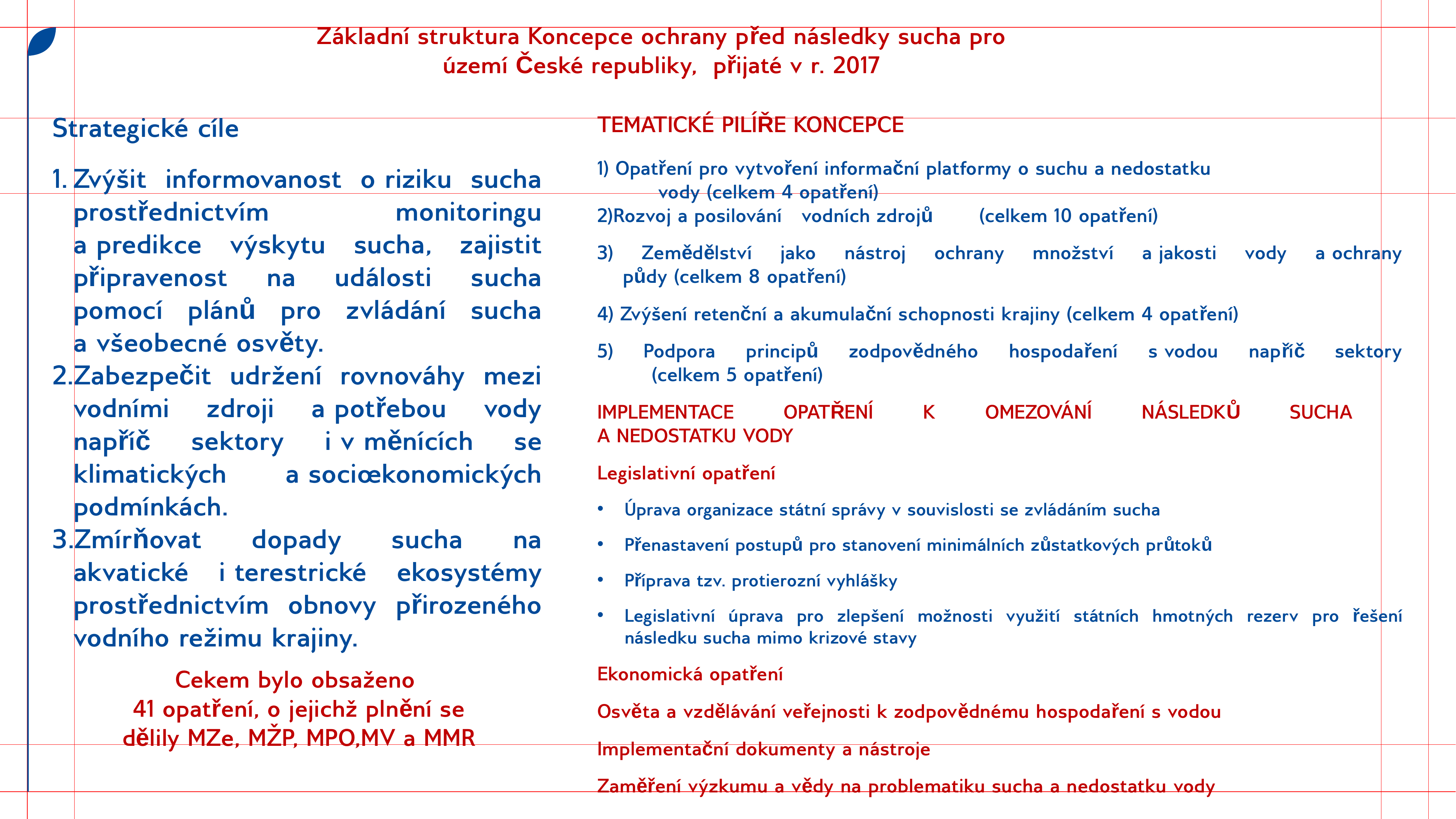

Základní struktura Koncepce ochrany před následky sucha pro území České republiky,  přijaté v r. 2017
Strategické cíle
Zvýšit informovanost o riziku sucha prostřednictvím monitoringu a predikce výskytu sucha, zajistit připravenost na události sucha pomocí plánů pro zvládání sucha a všeobecné osvěty.
Zabezpečit udržení rovnováhy mezi vodními zdroji a potřebou vody napříč sektory i v měnících se klimatických a socioekonomických podmínkách.
Zmírňovat dopady sucha na akvatické i terestrické ekosystémy prostřednictvím obnovy přirozeného vodního režimu krajiny.

TEMATICKÉ PILÍŘE KONCEPCE
1) Opatření pro vytvoření informační platformy o suchu a nedostatku
	 vody (celkem 4 opatření)
2)Rozvoj a posilování   vodních zdrojů	(celkem 10 opatření)
3) Zemědělství jako nástroj ochrany množství a jakosti vody a ochrany
    půdy (celkem 8 opatření)
4) Zvýšení retenční a akumulační schopnosti krajiny (celkem 4 opatření)
5) Podpora principů zodpovědného hospodaření s vodou napříč sektory
	(celkem 5 opatření)
IMPLEMENTACE OPATŘENÍ K OMEZOVÁNÍ NÁSLEDKŮ SUCHA
A NEDOSTATKU VODY
Legislativní opatření
Úprava organizace státní správy v souvislosti se zvládáním sucha
Přenastavení postupů pro stanovení minimálních zůstatkových průtoků
Příprava tzv. protierozní vyhlášky
Legislativní úprava pro zlepšení možnosti využití státních hmotných rezerv pro řešení následku sucha mimo krizové stavy
Ekonomická opatření
Osvěta a vzdělávání veřejnosti k zodpovědnému hospodaření s vodou
Implementační dokumenty a nástroje
Zaměření výzkumu a vědy na problematiku sucha a nedostatku vody

Cekem bylo obsaženo
41 opatření, o jejichž plnění se dělily MZe, MŽP, MPO,MV a MMR